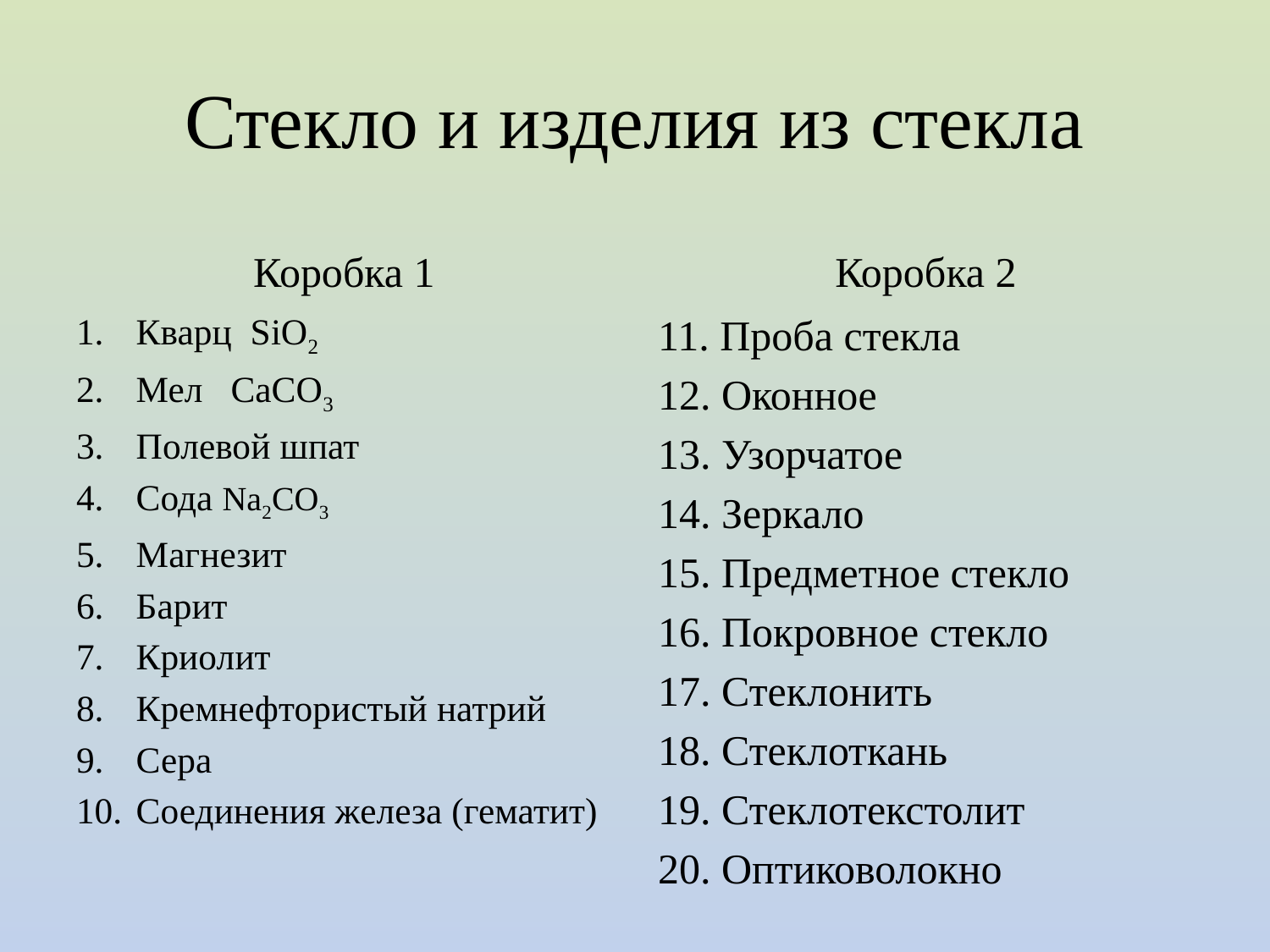

# Стекло и изделия из стекла
Коробка 1
Коробка 2
Кварц  SiO2
Мел   CaCO3
Полевой шпат
Сода Na2CO3
Магнезит
Барит
Криолит
Кремнефтористый натрий
Сера
Соединения железа (гематит)

11. Проба стекла
12. Оконное
13. Узорчатое
14. Зеркало
15. Предметное стекло
16. Покровное стекло
17. Стеклонить
18. Стеклоткань
19. Стеклотекстолит
20. Оптиковолокно